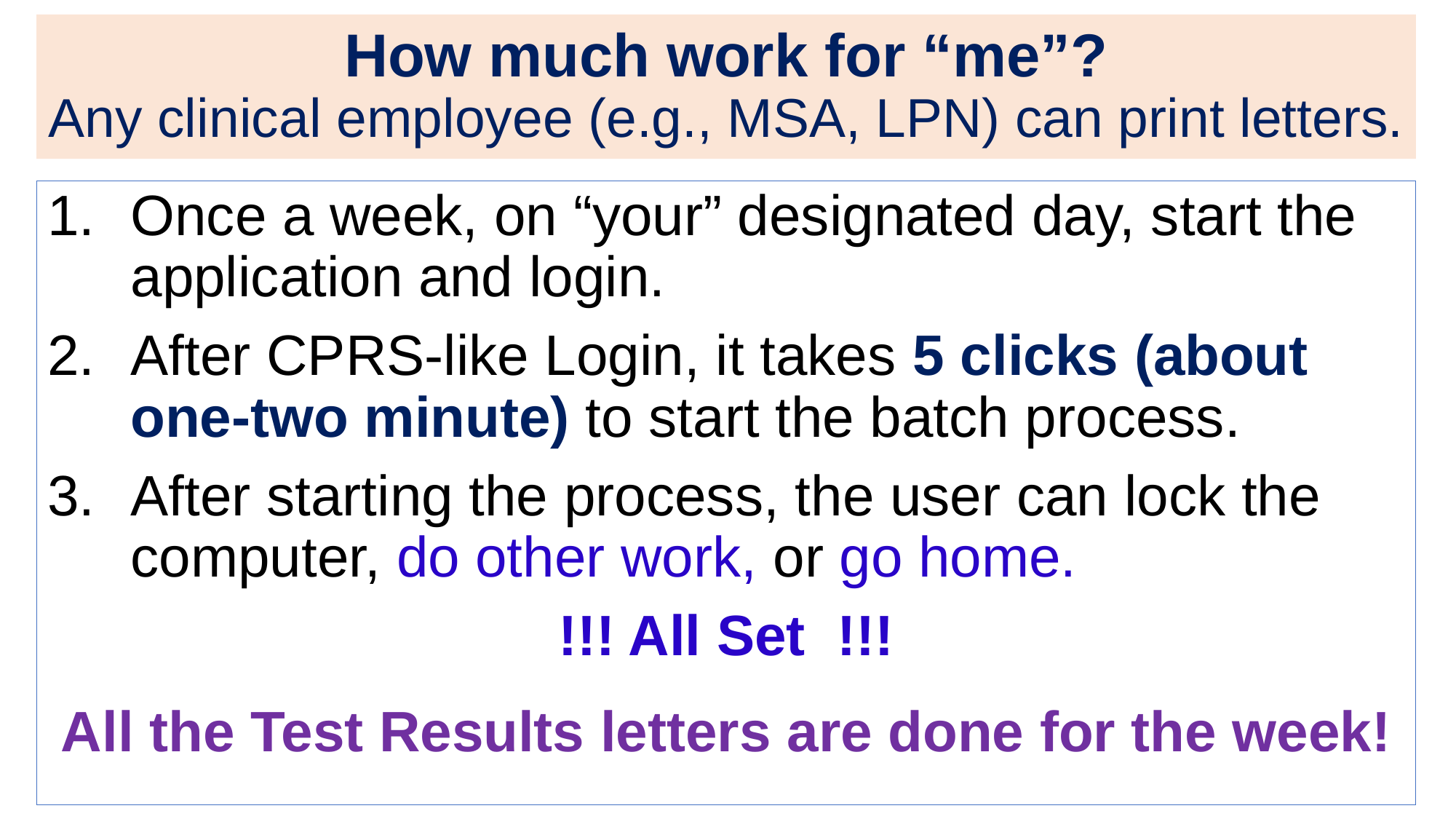

# How much work for “me”? Any clinical employee (e.g., MSA, LPN) can print letters.
Once a week, on “your” designated day, start the application and login.
After CPRS-like Login, it takes 5 clicks (about one-two minute) to start the batch process.
After starting the process, the user can lock the computer, do other work, or go home.
!!! All Set  !!!
All the Test Results letters are done for the week!